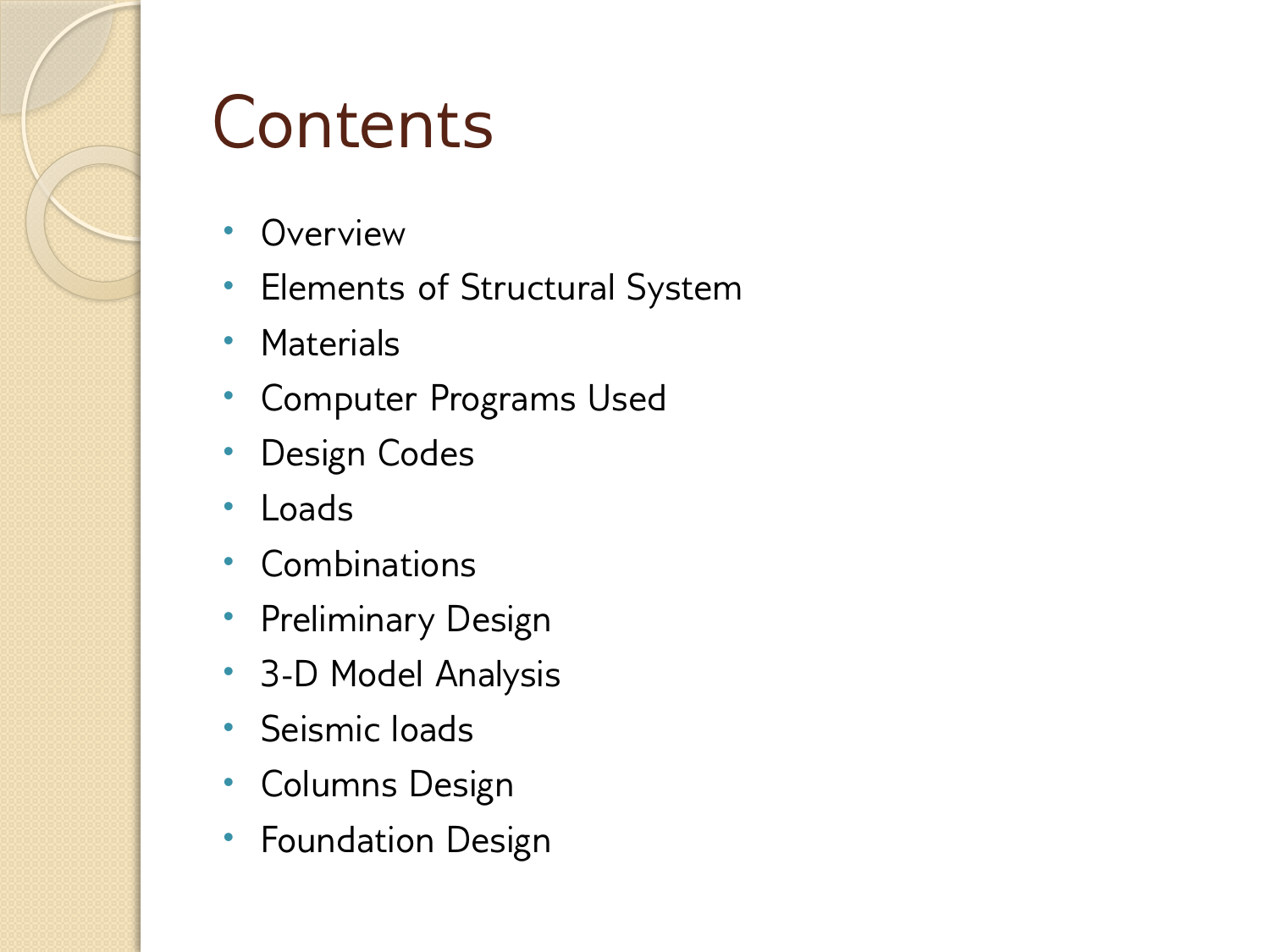

# Contents
Overview
Elements of Structural System
Materials
Computer Programs Used
Design Codes
Loads
Combinations
Preliminary Design
3-D Model Analysis
Seismic loads
Columns Design
Foundation Design